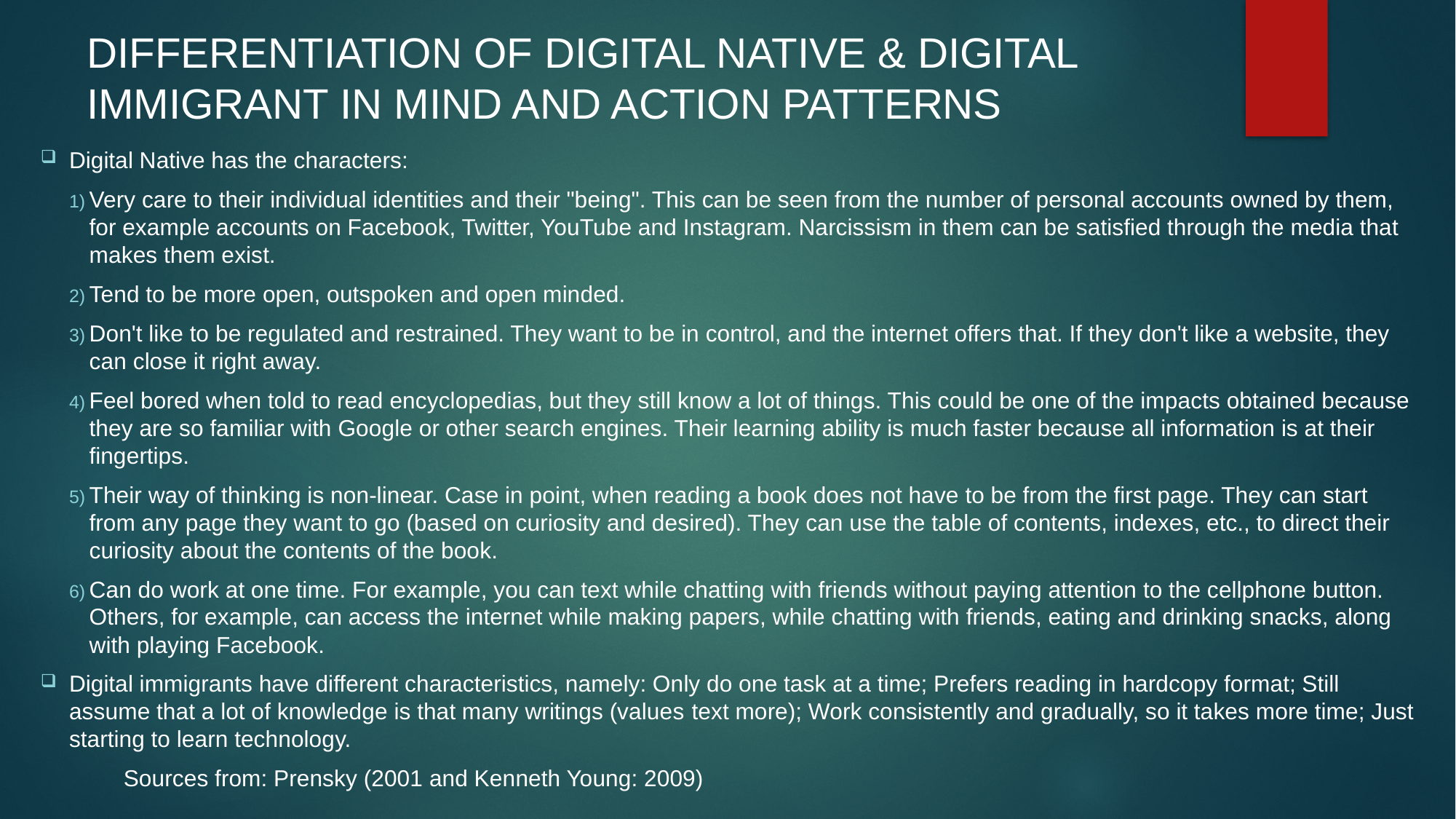

# DIFFERENTIATION OF DIGITAL NATIVE & DIGITAL IMMIGRANT IN MIND AND ACTION PATTERNS
Digital Native has the characters:
Very care to their individual identities and their "being". This can be seen from the number of personal accounts owned by them, for example accounts on Facebook, Twitter, YouTube and Instagram. Narcissism in them can be satisfied through the media that makes them exist.
Tend to be more open, outspoken and open minded.
Don't like to be regulated and restrained. They want to be in control, and the internet offers that. If they don't like a website, they can close it right away.
Feel bored when told to read encyclopedias, but they still know a lot of things. This could be one of the impacts obtained because they are so familiar with Google or other search engines. Their learning ability is much faster because all information is at their fingertips.
Their way of thinking is non-linear. Case in point, when reading a book does not have to be from the first page. They can start from any page they want to go (based on curiosity and desired). They can use the table of contents, indexes, etc., to direct their curiosity about the contents of the book.
Can do work at one time. For example, you can text while chatting with friends without paying attention to the cellphone button. Others, for example, can access the internet while making papers, while chatting with friends, eating and drinking snacks, along with playing Facebook.
Digital immigrants have different characteristics, namely: Only do one task at a time; Prefers reading in hardcopy format; Still assume that a lot of knowledge is that many writings (values ​​text more); Work consistently and gradually, so it takes more time; Just starting to learn technology.
														Sources from: Prensky (2001 and Kenneth Young: 2009)